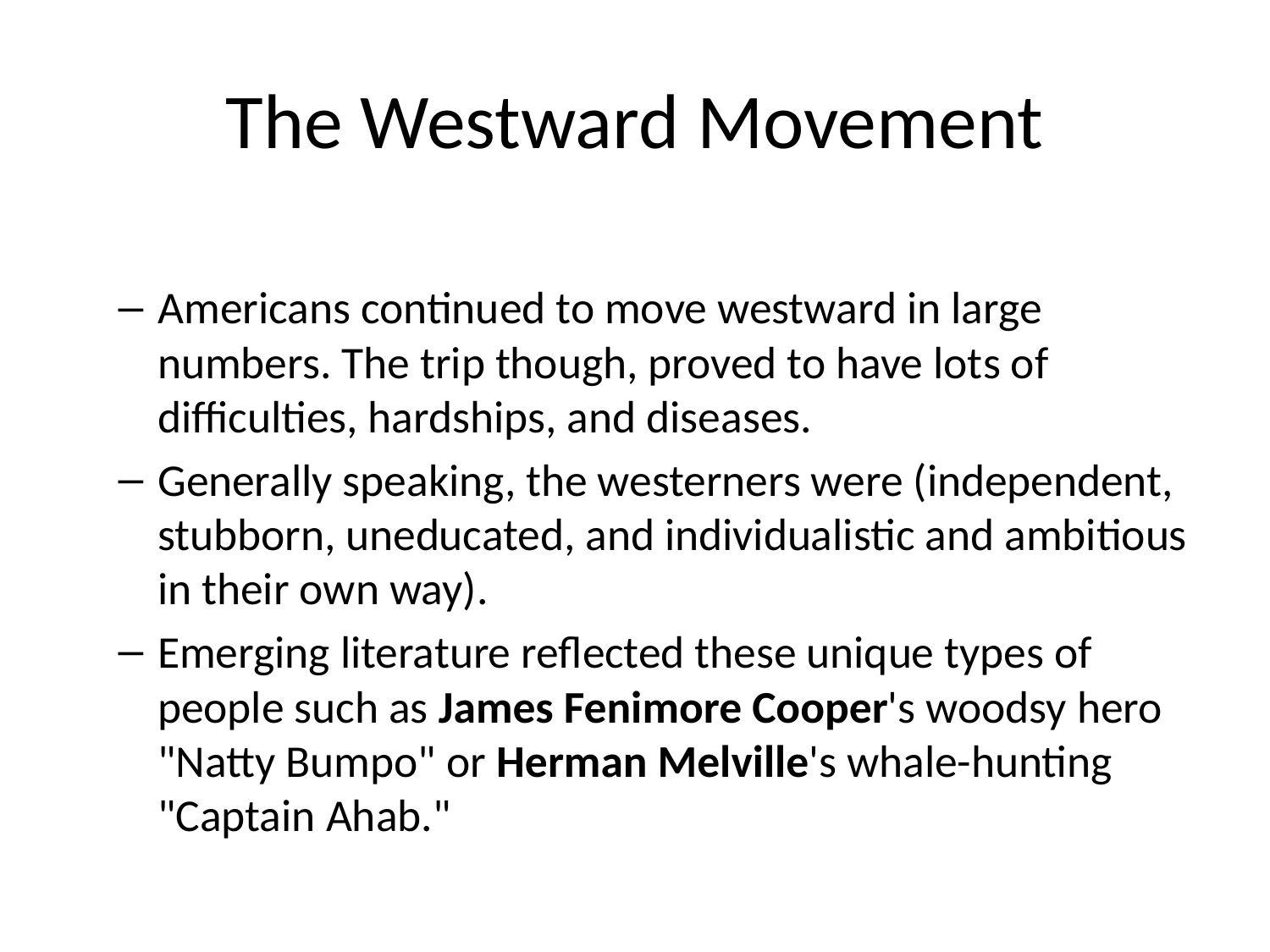

# The Westward Movement

Americans continued to move westward in large numbers. The trip though, proved to have lots of difficulties, hardships, and diseases.
Generally speaking, the westerners were (independent, stubborn, uneducated, and individualistic and ambitious in their own way).
Emerging literature reflected these unique types of people such as James Fenimore Cooper's woodsy hero "Natty Bumpo" or Herman Melville's whale-hunting "Captain Ahab."